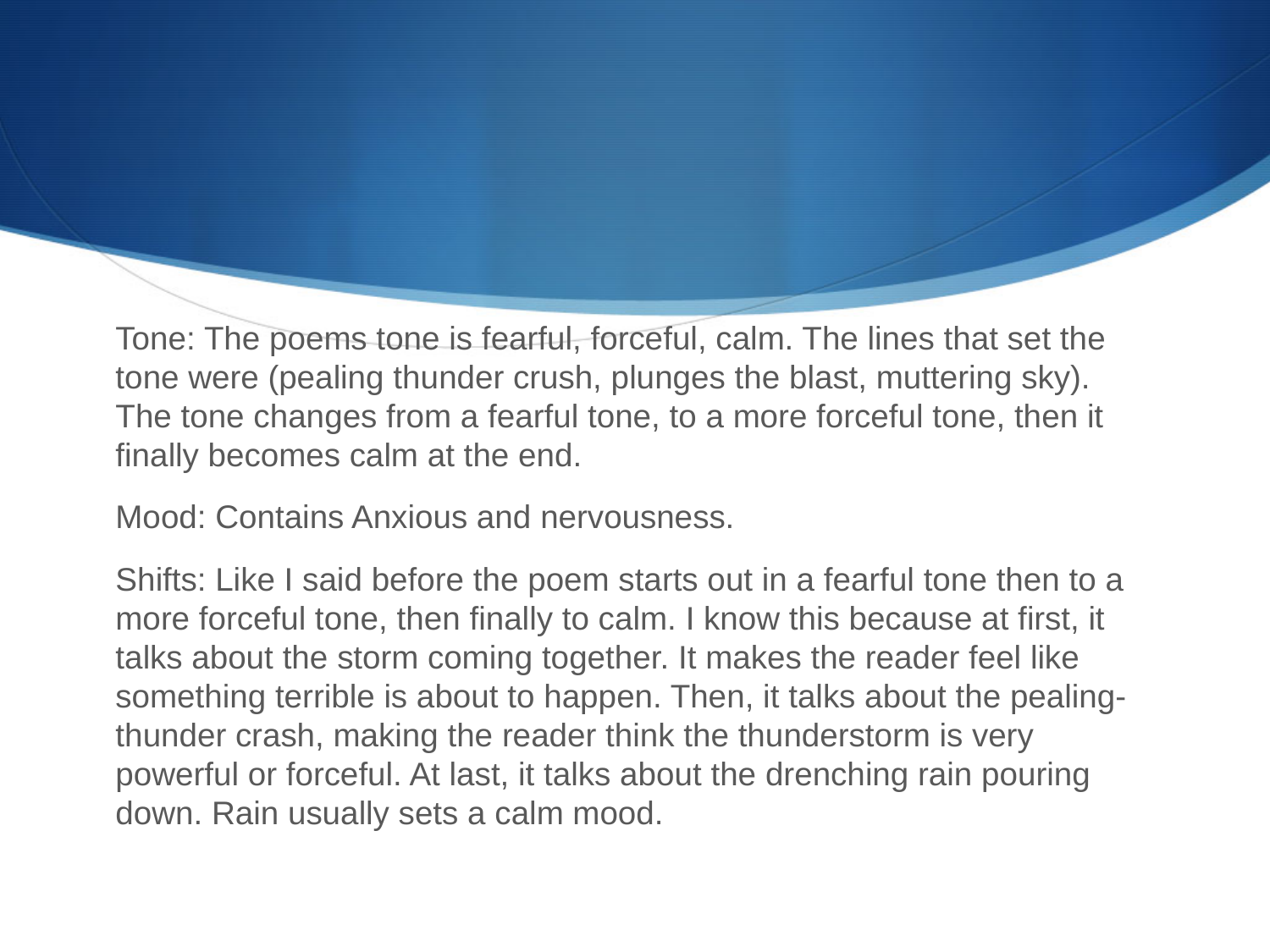

Tone: The poems tone is fearful, forceful, calm. The lines that set the tone were (pealing thunder crush, plunges the blast, muttering sky). The tone changes from a fearful tone, to a more forceful tone, then it finally becomes calm at the end.
Mood: Contains Anxious and nervousness.
Shifts: Like I said before the poem starts out in a fearful tone then to a more forceful tone, then finally to calm. I know this because at first, it talks about the storm coming together. It makes the reader feel like something terrible is about to happen. Then, it talks about the pealing-thunder crash, making the reader think the thunderstorm is very powerful or forceful. At last, it talks about the drenching rain pouring down. Rain usually sets a calm mood.